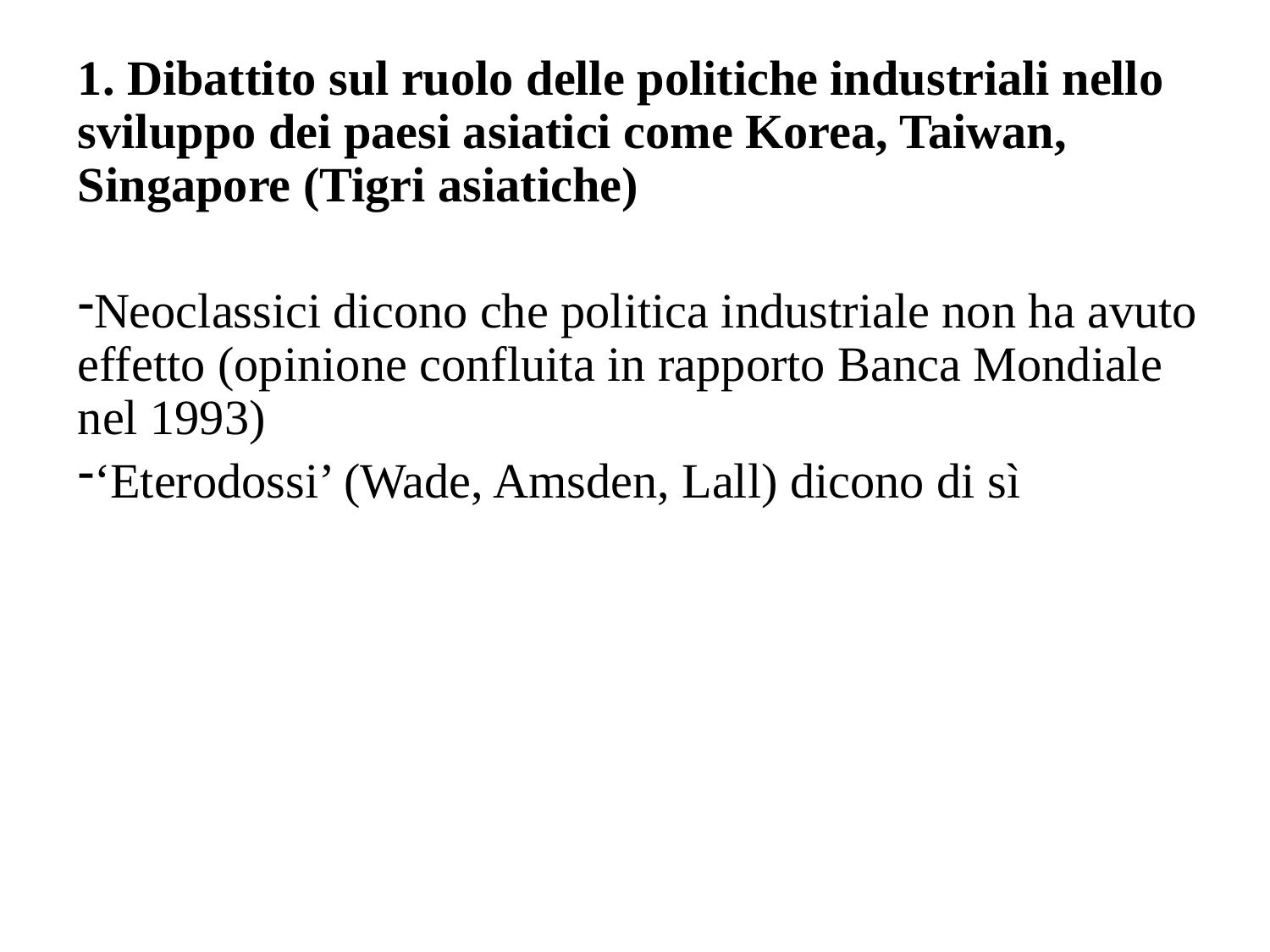

1. Dibattito sul ruolo delle politiche industriali nello sviluppo dei paesi asiatici come Korea, Taiwan, Singapore (Tigri asiatiche)

Neoclassici dicono che politica industriale non ha avuto effetto (opinione confluita in rapporto Banca Mondiale nel 1993)
‘Eterodossi’ (Wade, Amsden, Lall) dicono di sì